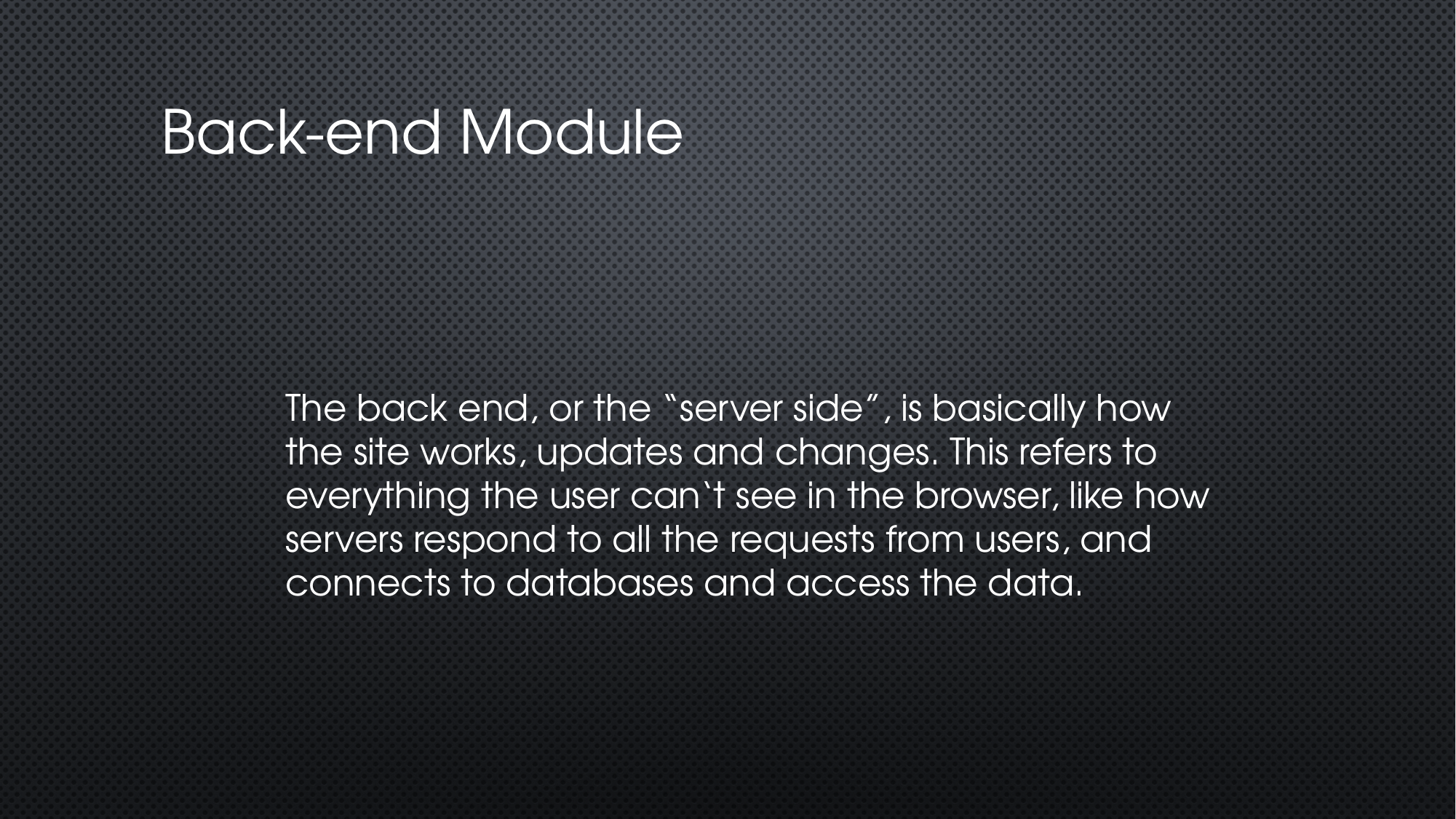

Back-end Module
The back end, or the “server side”, is basically how the site works, updates and changes. This refers to everything the user can‘t see in the browser, like how servers respond to all the requests from users, and connects to databases and access the data.